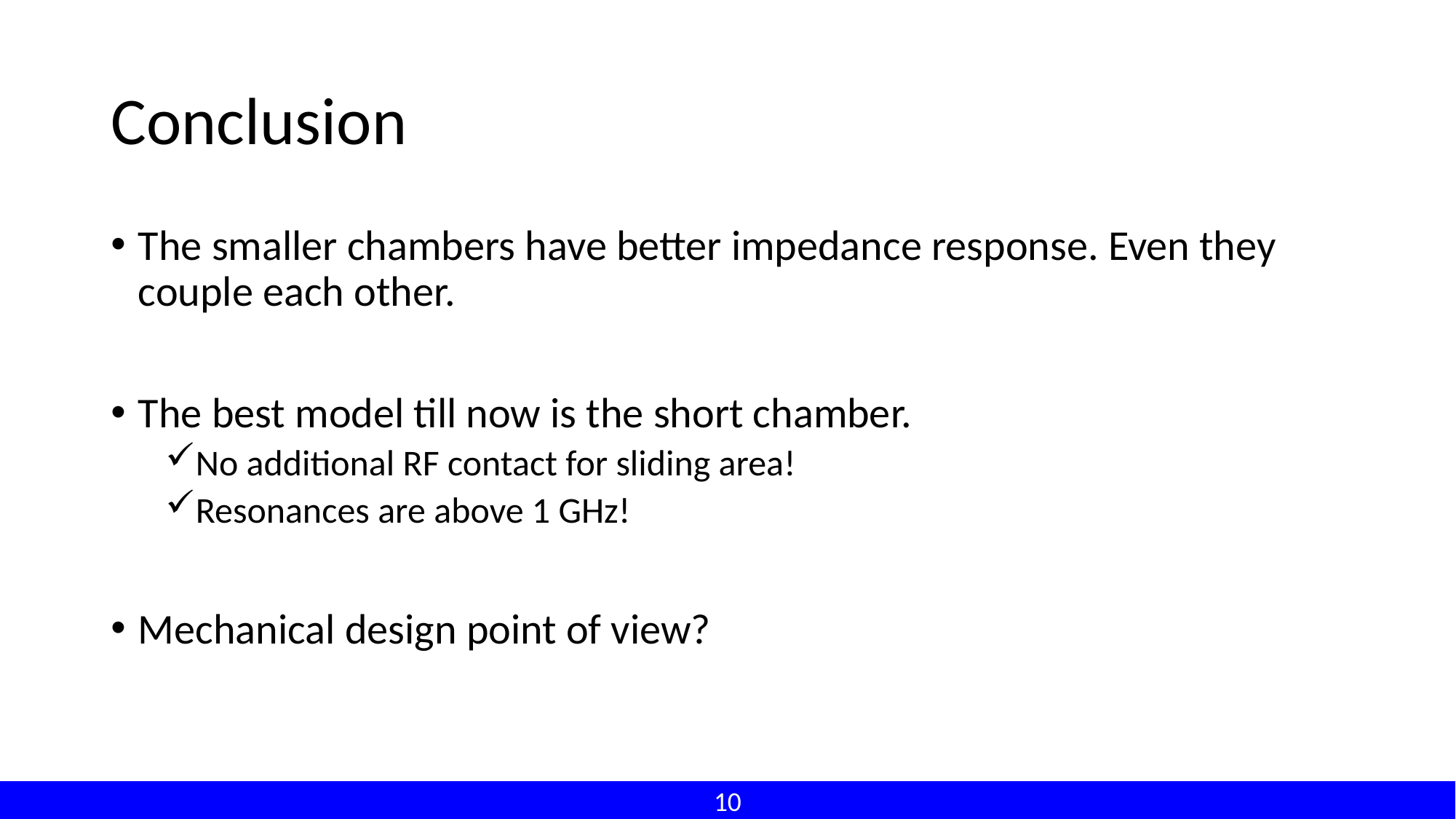

# Conclusion
The smaller chambers have better impedance response. Even they couple each other.

The best model till now is the short chamber.
No additional RF contact for sliding area!
Resonances are above 1 GHz!

Mechanical design point of view?

10